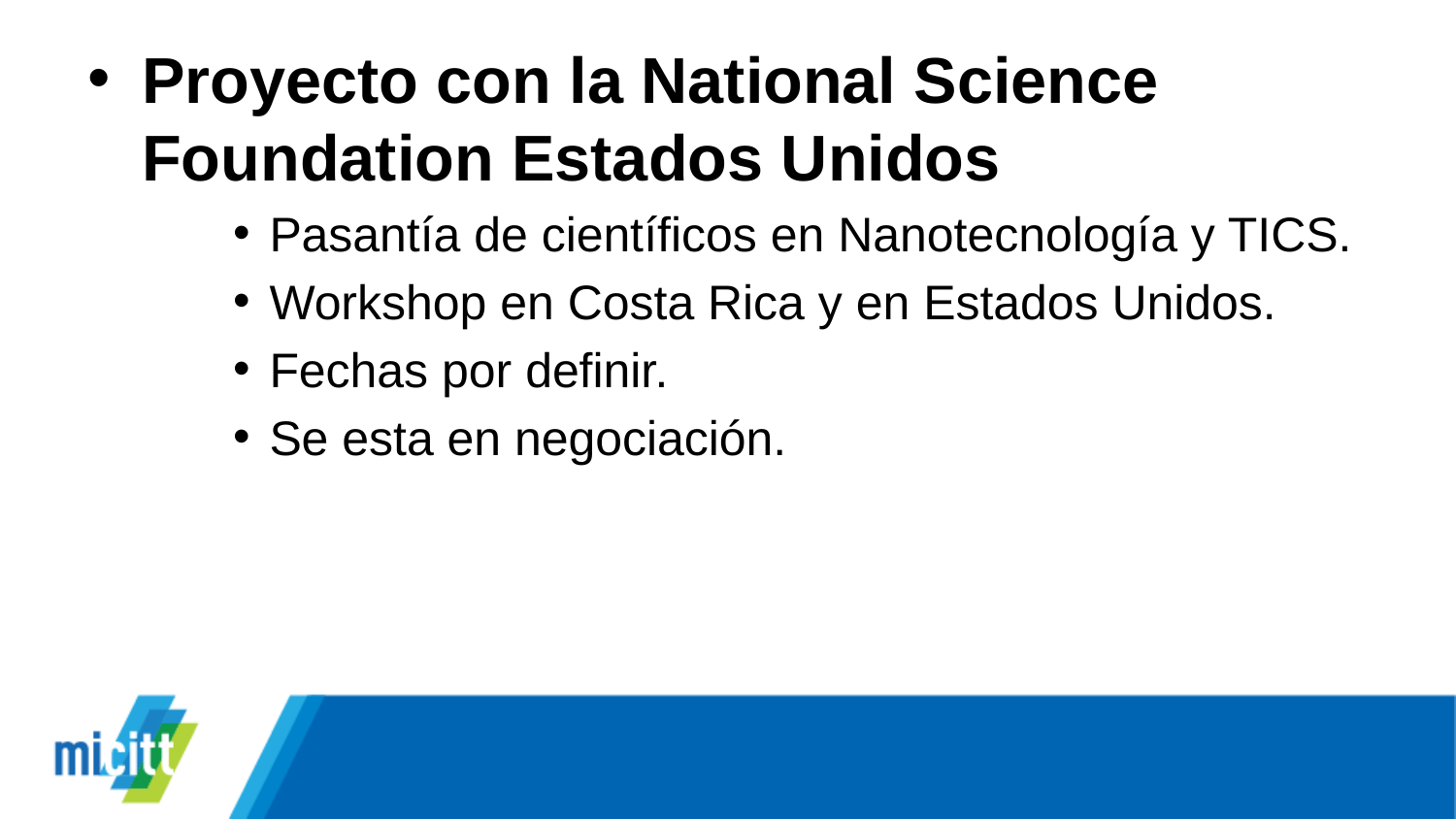

Proyecto con la National Science Foundation Estados Unidos
Pasantía de científicos en Nanotecnología y TICS.
Workshop en Costa Rica y en Estados Unidos.
Fechas por definir.
Se esta en negociación.